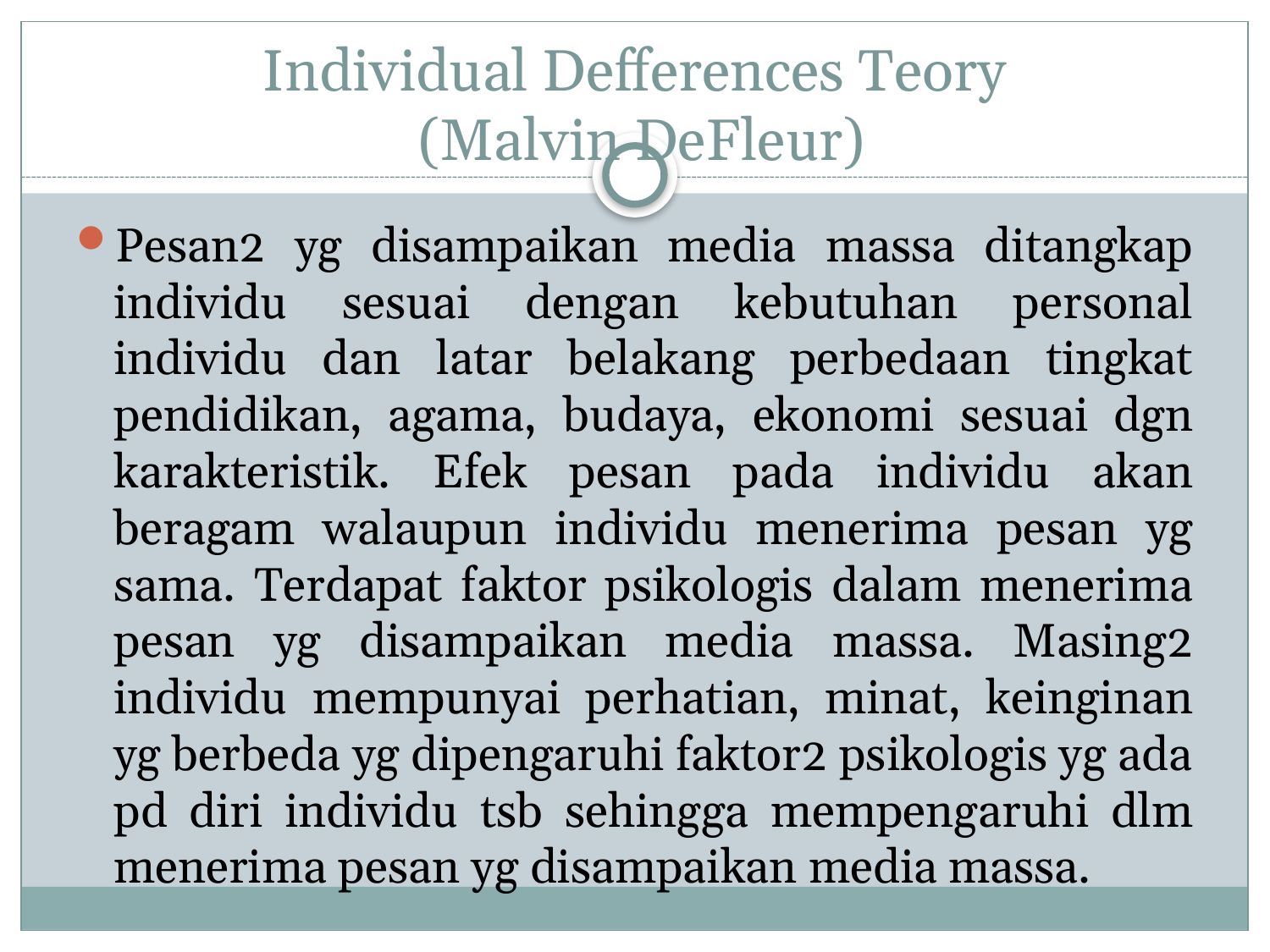

# Individual Defferences Teory (Malvin DeFleur)
Pesan2 yg disampaikan media massa ditangkap individu sesuai dengan kebutuhan personal individu dan latar belakang perbedaan tingkat pendidikan, agama, budaya, ekonomi sesuai dgn karakteristik. Efek pesan pada individu akan beragam walaupun individu menerima pesan yg sama. Terdapat faktor psikologis dalam menerima pesan yg disampaikan media massa. Masing2 individu mempunyai perhatian, minat, keinginan yg berbeda yg dipengaruhi faktor2 psikologis yg ada pd diri individu tsb sehingga mempengaruhi dlm menerima pesan yg disampaikan media massa.